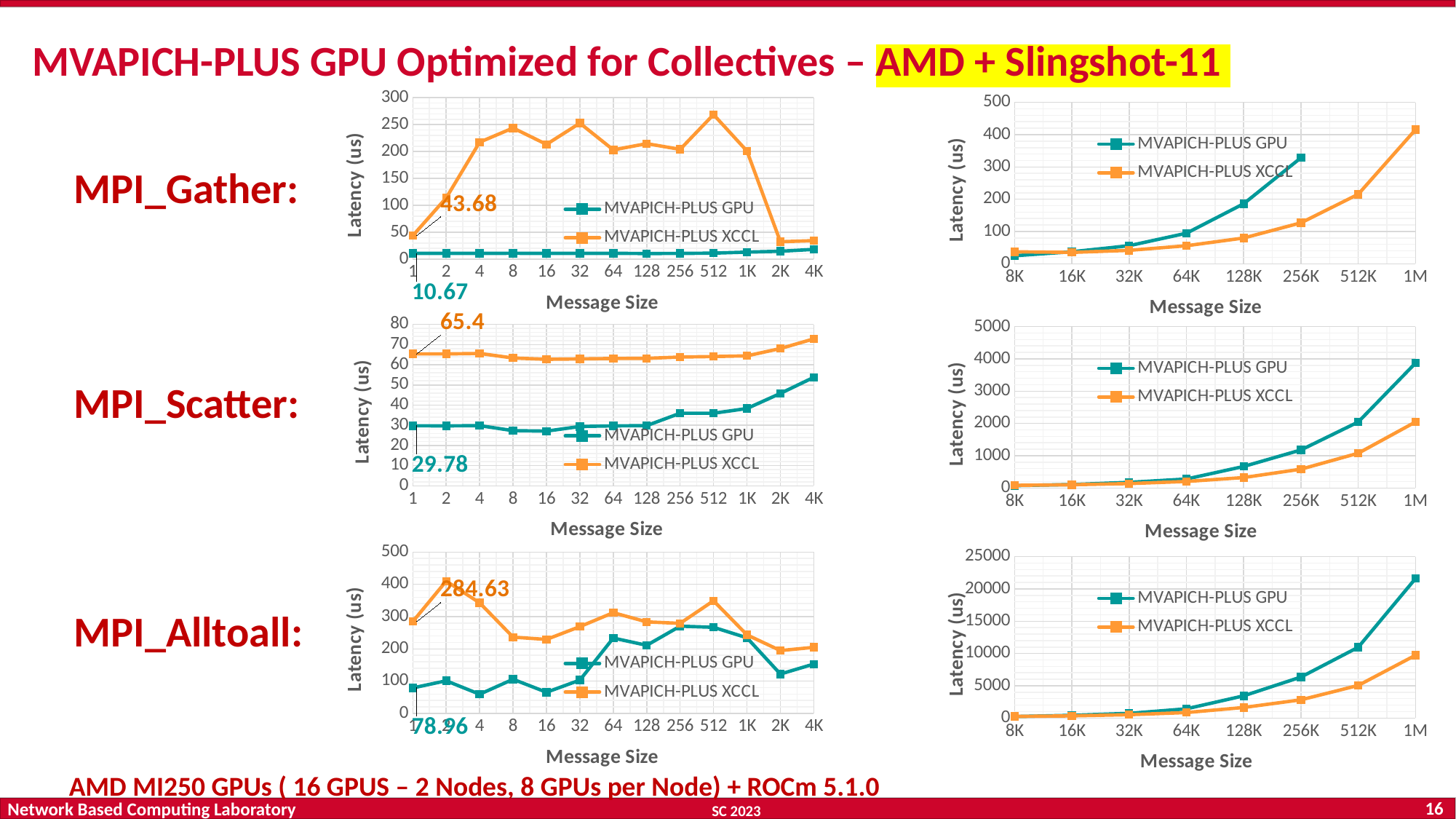

# MVAPICH-PLUS GPU Optimized for Collectives – AMD + Slingshot-11

### Chart

| Category | MVAPICH-PLUS GPU | MVAPICH-PLUS XCCL |
|---|---|---|
| 1 | 10.67 | 43.68 |
| 2 | 10.67 | 113.88 |
| 4 | 10.73 | 217.45 |
| 8 | 10.89 | 243.76 |
| 16 | 10.73 | 213.34 |
| 32 | 10.71 | 252.74 |
| 64 | 10.79 | 203.16 |
| 128 | 10.44 | 214.72 |
| 256 | 10.66 | 204.1 |
| 512 | 11.16 | 268.69 |
| 1K | 13.1 | 201.0 |
| 2K | 14.65 | 32.28 |
| 4K | 18.11 | 34.41 |

### Chart

| Category | MVAPICH-PLUS GPU | MVAPICH-PLUS XCCL |
|---|---|---|
| 8K | 24.93 | 37.14 |
| 16K | 37.21 | 35.23 |
| 32K | 56.03 | 41.63 |
| 64K | 94.59 | 55.91 |
| 128K | 186.08 | 79.83 |
| 256K | 328.62 | 126.77 |
| 512K | None | 215.45 |
| 1M | None | 415.77 |
MPI_Gather:

### Chart

| Category | MVAPICH-PLUS GPU | MVAPICH-PLUS XCCL |
|---|---|---|
| 1 | 29.78 | 65.4 |
| 2 | 29.71 | 65.37 |
| 4 | 29.84 | 65.6 |
| 8 | 27.34 | 63.35 |
| 16 | 27.12 | 62.72 |
| 32 | 29.41 | 62.9 |
| 64 | 29.72 | 63.12 |
| 128 | 29.83 | 63.17 |
| 256 | 35.98 | 63.81 |
| 512 | 35.98 | 64.07 |
| 1K | 38.31 | 64.41 |
| 2K | 45.79 | 68.03 |
| 4K | 53.79 | 72.84 |

### Chart

| Category | MVAPICH-PLUS GPU | MVAPICH-PLUS XCCL |
|---|---|---|
| 8K | 73.22 | 81.52 |
| 16K | 107.1 | 100.2 |
| 32K | 175.02 | 136.01 |
| 64K | 277.8 | 201.92 |
| 128K | 666.86 | 322.51 |
| 256K | 1177.57 | 583.03 |
| 512K | 2045.7 | 1077.16 |
| 1M | 3871.34 | 2047.48 |
MPI_Scatter:

### Chart

| Category | MVAPICH-PLUS GPU | MVAPICH-PLUS XCCL |
|---|---|---|
| 1 | 78.96 | 284.63 |
| 2 | 101.03 | 409.79 |
| 4 | 59.3 | 342.56 |
| 8 | 105.67 | 236.34 |
| 16 | 65.49 | 229.17 |
| 32 | 103.14 | 268.94 |
| 64 | 233.52 | 312.04 |
| 128 | 210.96 | 283.51 |
| 256 | 270.26 | 278.97 |
| 512 | 266.84 | 348.96 |
| 1K | 234.35 | 243.32 |
| 2K | 121.95 | 194.69 |
| 4K | 152.78 | 204.78 |

### Chart

| Category | MVAPICH-PLUS GPU | MVAPICH-PLUS XCCL |
|---|---|---|
| 8K | 226.55 | 252.39 |
| 16K | 422.01 | 336.72 |
| 32K | 722.59 | 516.02 |
| 64K | 1430.7 | 846.3 |
| 128K | 3437.4 | 1631.17 |
| 256K | 6345.83 | 2817.9 |
| 512K | 10969.32 | 5051.48 |
| 1M | 21622.54 | 9737.13 |
MPI_Alltoall:
AMD MI250 GPUs ( 16 GPUS – 2 Nodes, 8 GPUs per Node) + ROCm 5.1.0